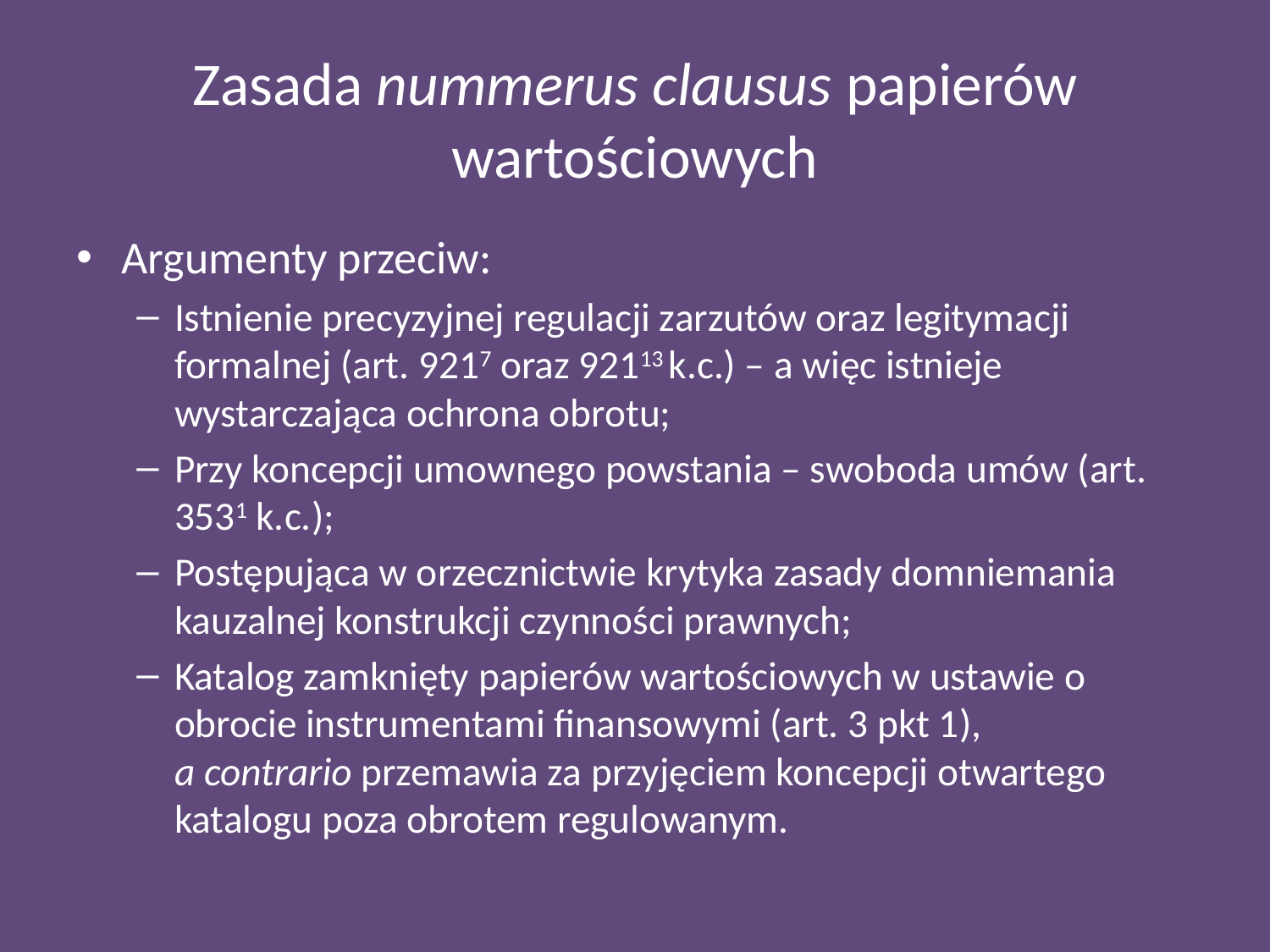

# Zasada nummerus clausus papierów wartościowych
Argumenty przeciw:
Istnienie precyzyjnej regulacji zarzutów oraz legitymacji formalnej (art. 9217 oraz 92113 k.c.) – a więc istnieje wystarczająca ochrona obrotu;
Przy koncepcji umownego powstania – swoboda umów (art. 3531 k.c.);
Postępująca w orzecznictwie krytyka zasady domniemania kauzalnej konstrukcji czynności prawnych;
Katalog zamknięty papierów wartościowych w ustawie o obrocie instrumentami finansowymi (art. 3 pkt 1),
a contrario przemawia za przyjęciem koncepcji otwartego katalogu poza obrotem regulowanym.